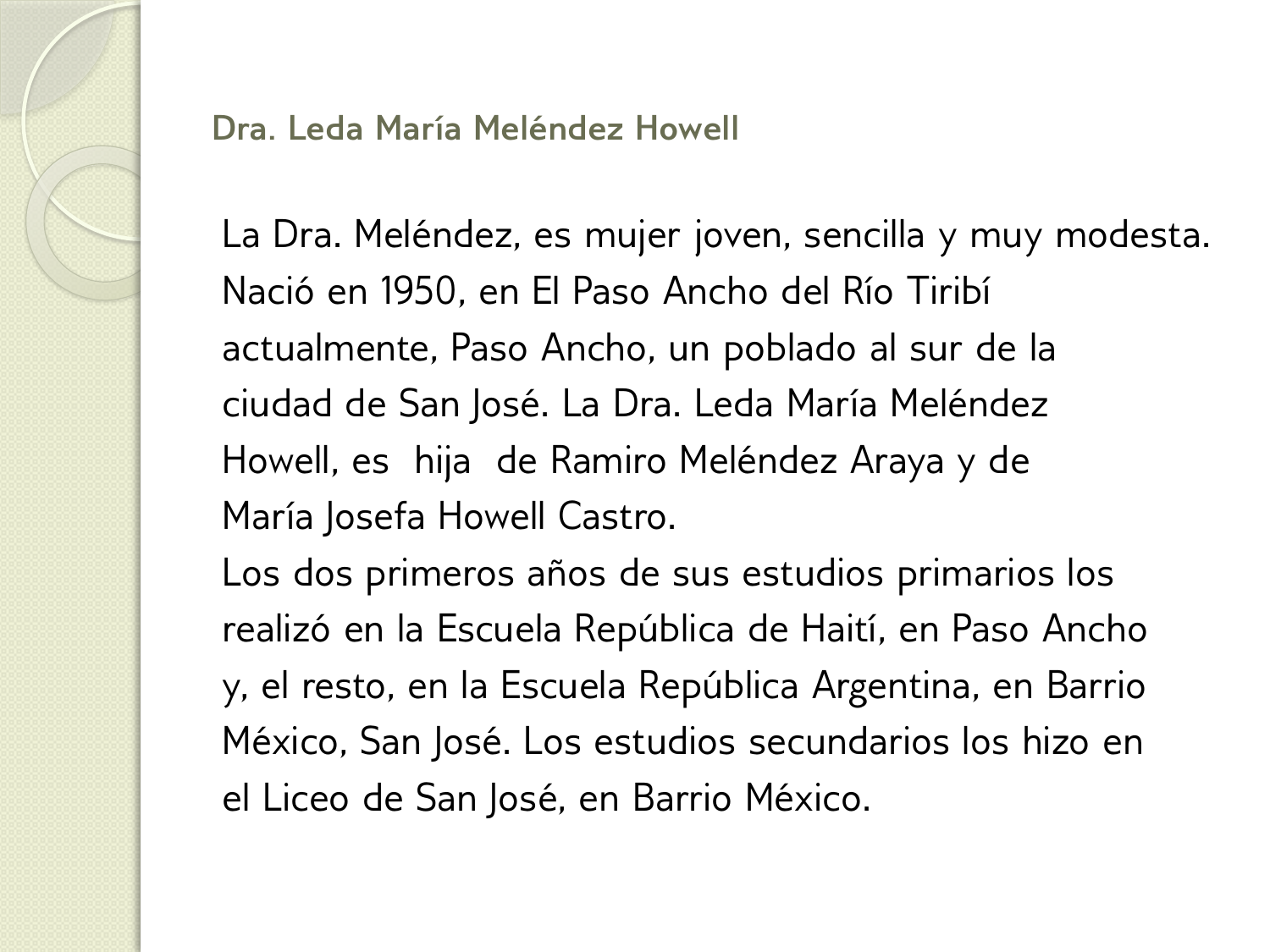

# Dra. Leda María Meléndez Howell
La Dra. Meléndez, es mujer joven, sencilla y muy modesta.
Nació en 1950, en El Paso Ancho del Río Tiribí
actualmente, Paso Ancho, un poblado al sur de la
ciudad de San José. La Dra. Leda María Meléndez
Howell, es  hija  de Ramiro Meléndez Araya y de
María Josefa Howell Castro.
Los dos primeros años de sus estudios primarios los
realizó en la Escuela República de Haití, en Paso Ancho
y, el resto, en la Escuela República Argentina, en Barrio
México, San José. Los estudios secundarios los hizo en
el Liceo de San José, en Barrio México.